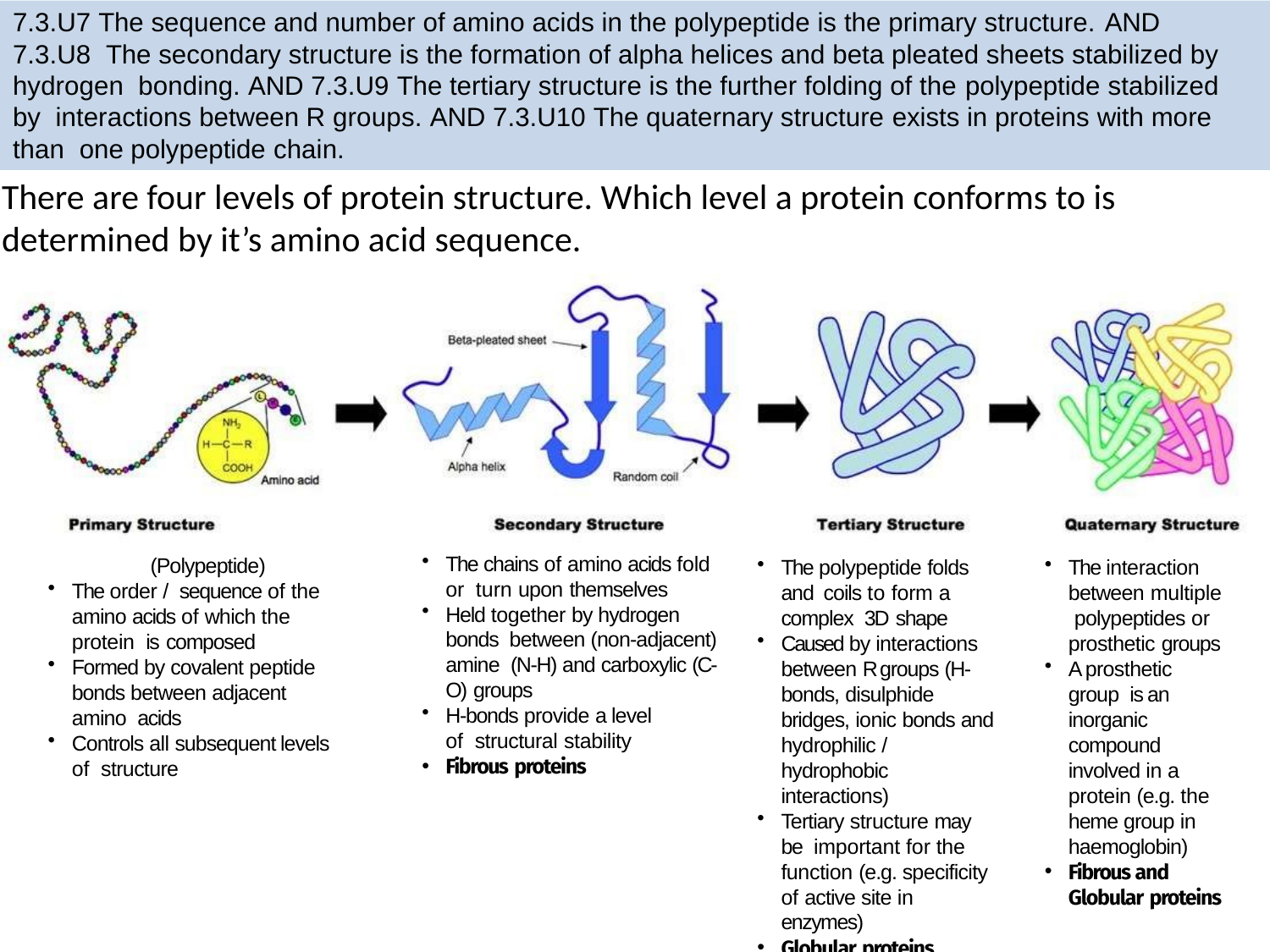

7.3.U7 The sequence and number of amino acids in the polypeptide is the primary structure. AND 7.3.U8  The secondary structure is the formation of alpha helices and beta pleated sheets stabilized by hydrogen  bonding. AND 7.3.U9 The tertiary structure is the further folding of the polypeptide stabilized by  interactions between R groups. AND 7.3.U10 The quaternary structure exists in proteins with more than  one polypeptide chain.
# There are four levels of protein structure. Which level a protein conforms to is
determined by it’s amino acid sequence.

The chains of amino acids fold or  turn upon themselves
Held together by hydrogen bonds  between (non-adjacent) amine  (N-H) and carboxylic (C-O) groups
H-bonds provide a level of  structural stability
Fibrous proteins
(Polypeptide)
The order / sequence of the  amino acids of which the protein  is composed
Formed by covalent peptide  bonds between adjacent amino  acids
Controls all subsequent levels of  structure
The polypeptide folds and  coils to form a complex  3D shape
Caused by interactions  between R groups (H-  bonds, disulphide  bridges, ionic bonds and  hydrophilic / hydrophobic  interactions)
Tertiary structure may be  important for the  function (e.g. specificity  of active site in enzymes)
Globular proteins
The interaction  between multiple  polypeptides or  prosthetic groups
A prosthetic group  is an inorganic  compound  involved in a  protein (e.g. the  heme group in  haemoglobin)
Fibrous and  Globular proteins